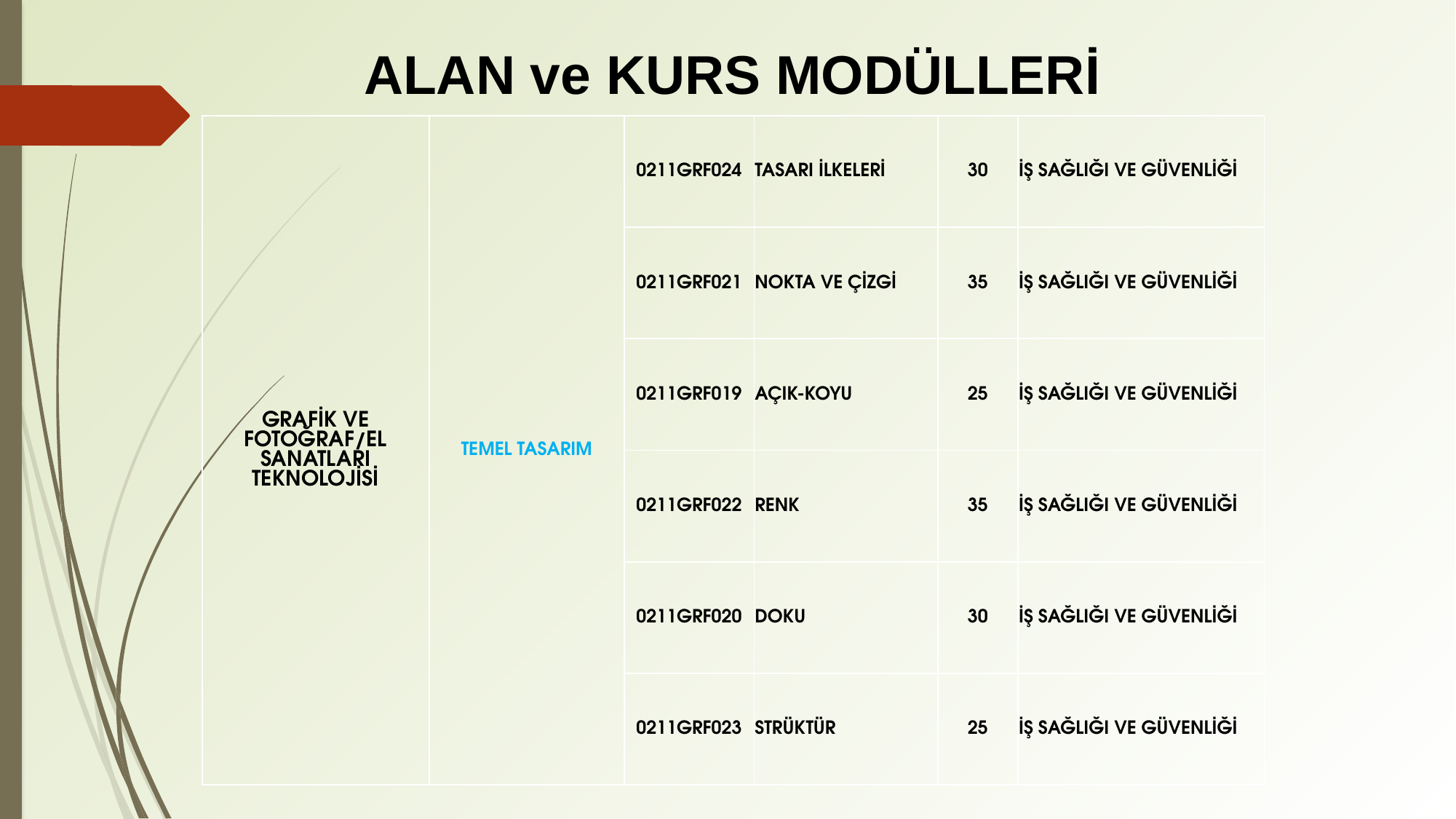

# ALAN ve KURS MODÜLLERİ
| GRAFİK VE FOTOĞRAF/EL SANATLARI TEKNOLOJİSİ | TEMEL TASARIM | 0211GRF024 | TASARI İLKELERİ | 30 | İŞ SAĞLIĞI VE GÜVENLİĞİ |
| --- | --- | --- | --- | --- | --- |
|  |  | 0211GRF021 | NOKTA VE ÇİZGİ | 35 | İŞ SAĞLIĞI VE GÜVENLİĞİ |
|  |  | 0211GRF019 | AÇIK-KOYU | 25 | İŞ SAĞLIĞI VE GÜVENLİĞİ |
|  |  | 0211GRF022 | RENK | 35 | İŞ SAĞLIĞI VE GÜVENLİĞİ |
|  |  | 0211GRF020 | DOKU | 30 | İŞ SAĞLIĞI VE GÜVENLİĞİ |
|  |  | 0211GRF023 | STRÜKTÜR | 25 | İŞ SAĞLIĞI VE GÜVENLİĞİ |